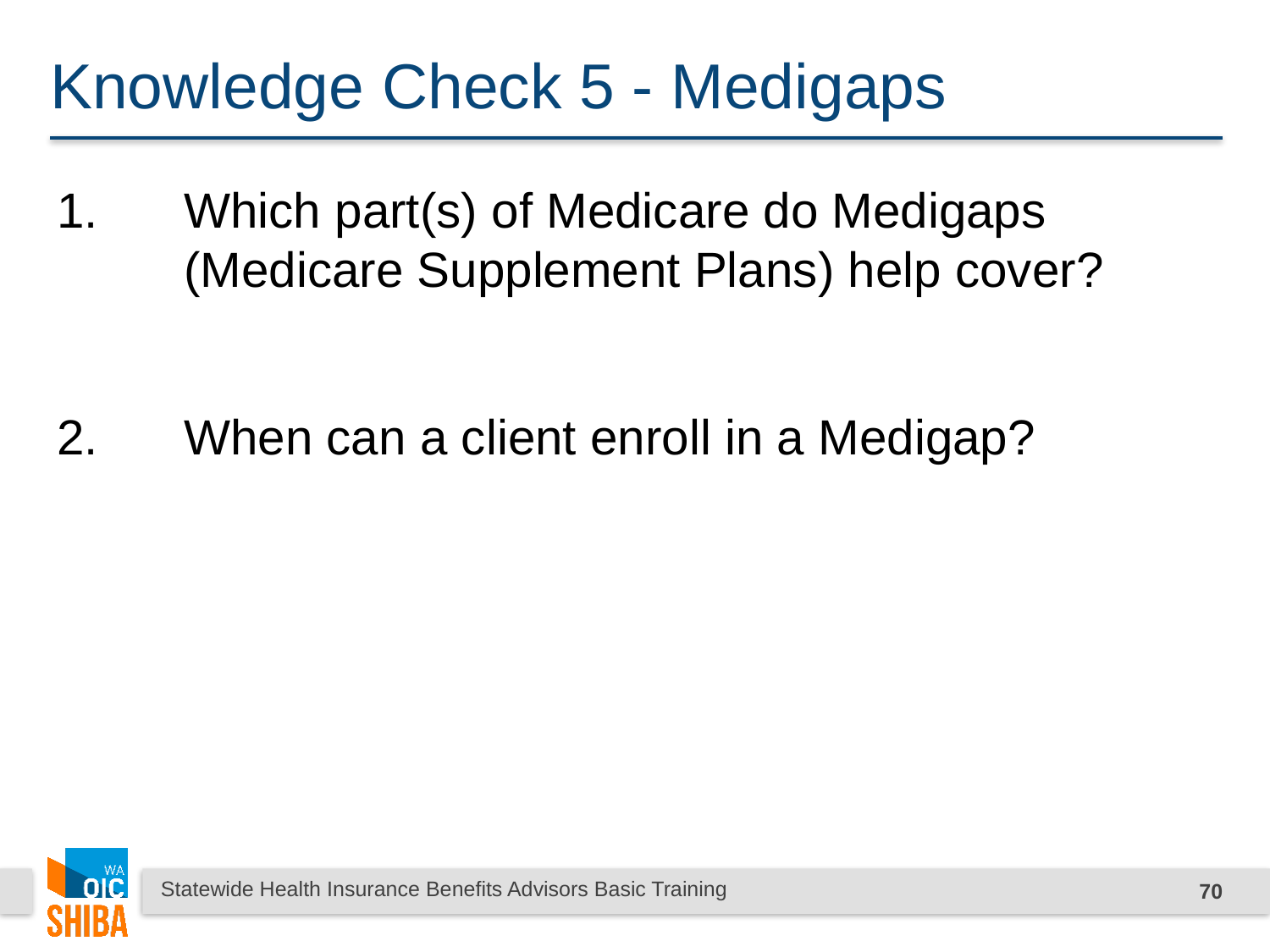

# Knowledge Check 5 - Medigaps
1.	Which part(s) of Medicare do Medigaps (Medicare Supplement Plans) help cover?

2.	When can a client enroll in a Medigap?

Statewide Health Insurance Benefits Advisors Basic Training
70